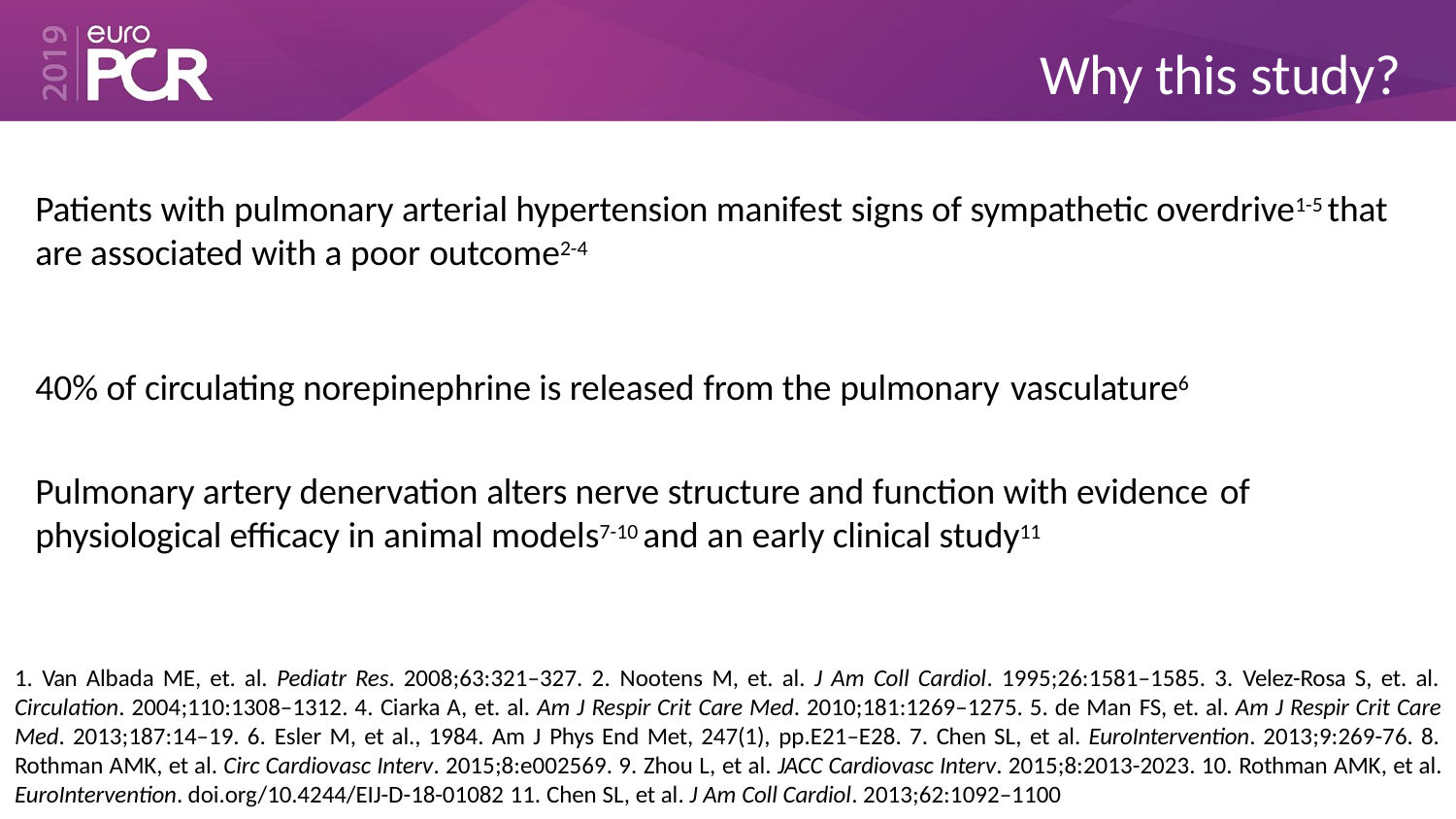

# Why this study?
Patients with pulmonary arterial hypertension manifest signs of sympathetic overdrive1-5 that  are associated with a poor outcome2-4

40% of circulating norepinephrine is released from the pulmonary vasculature6

Pulmonary artery denervation alters nerve structure and function with evidence of
physiological efficacy in animal models7-10 and an early clinical study11
1. Van Albada ME, et. al. Pediatr Res. 2008;63:321–327. 2. Nootens M, et. al. J Am Coll Cardiol. 1995;26:1581–1585. 3. Velez-Rosa S, et. al.  Circulation. 2004;110:1308–1312. 4. Ciarka A, et. al. Am J Respir Crit Care Med. 2010;181:1269–1275. 5. de Man FS, et. al. Am J Respir Crit Care  Med. 2013;187:14–19. 6. Esler M, et al., 1984. Am J Phys End Met, 247(1), pp.E21–E28. 7. Chen SL, et al. EuroIntervention. 2013;9:269-76. 8.  Rothman AMK, et al. Circ Cardiovasc Interv. 2015;8:e002569. 9. Zhou L, et al. JACC Cardiovasc Interv. 2015;8:2013-2023. 10. Rothman AMK, et al.  EuroIntervention. doi.org/10.4244/EIJ-D-18-01082 11. Chen SL, et al. J Am Coll Cardiol. 2013;62:1092–1100